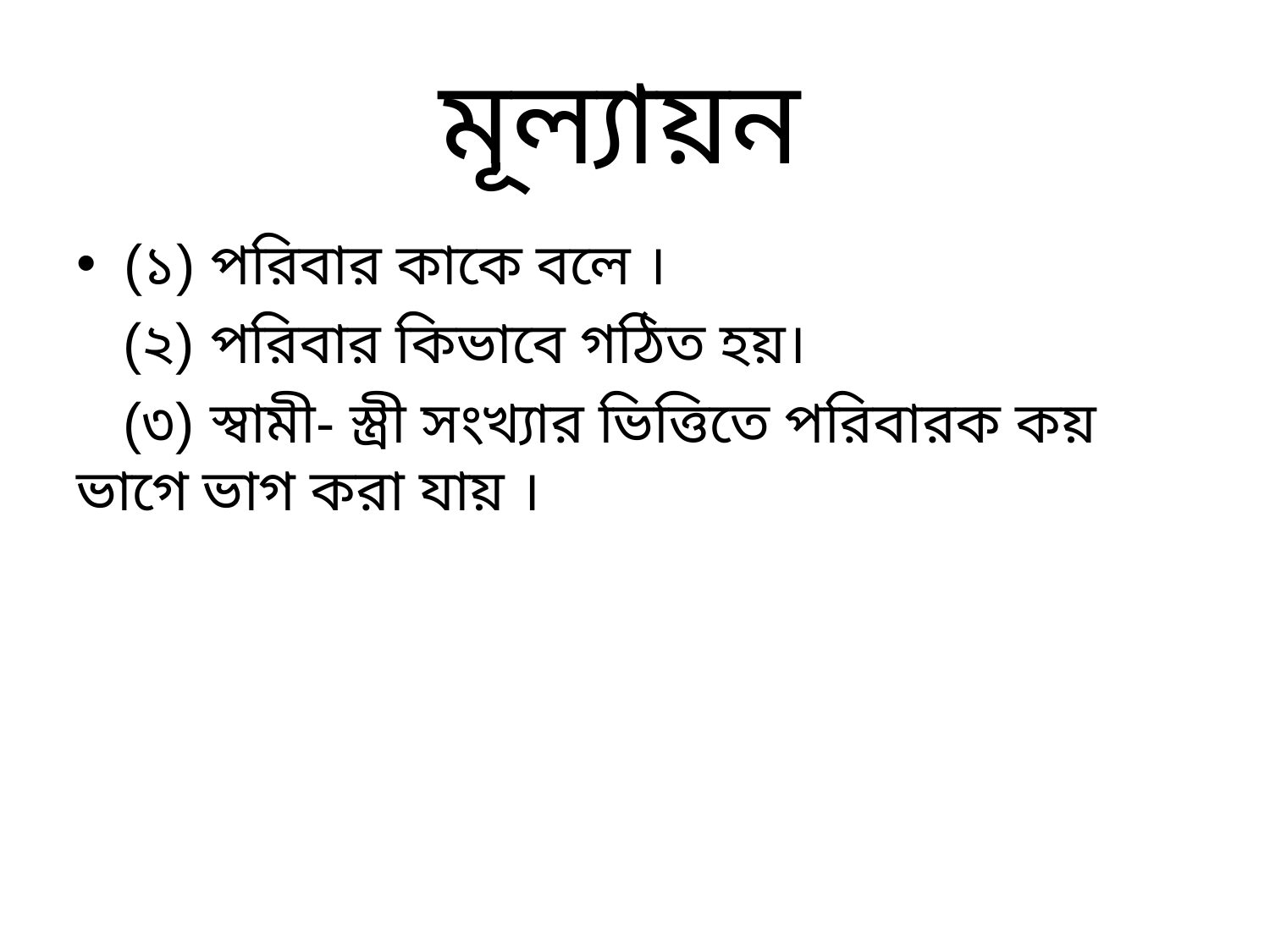

# মূল্যায়ন
(১) পরিবার কাকে বলে ।
   (২) পরিবার কিভাবে গঠিত হয়।
   (৩) স্বামী- স্ত্রী সংখ্যার ভিত্তিতে পরিবারক কয় ভাগে ভাগ করা যায় ।